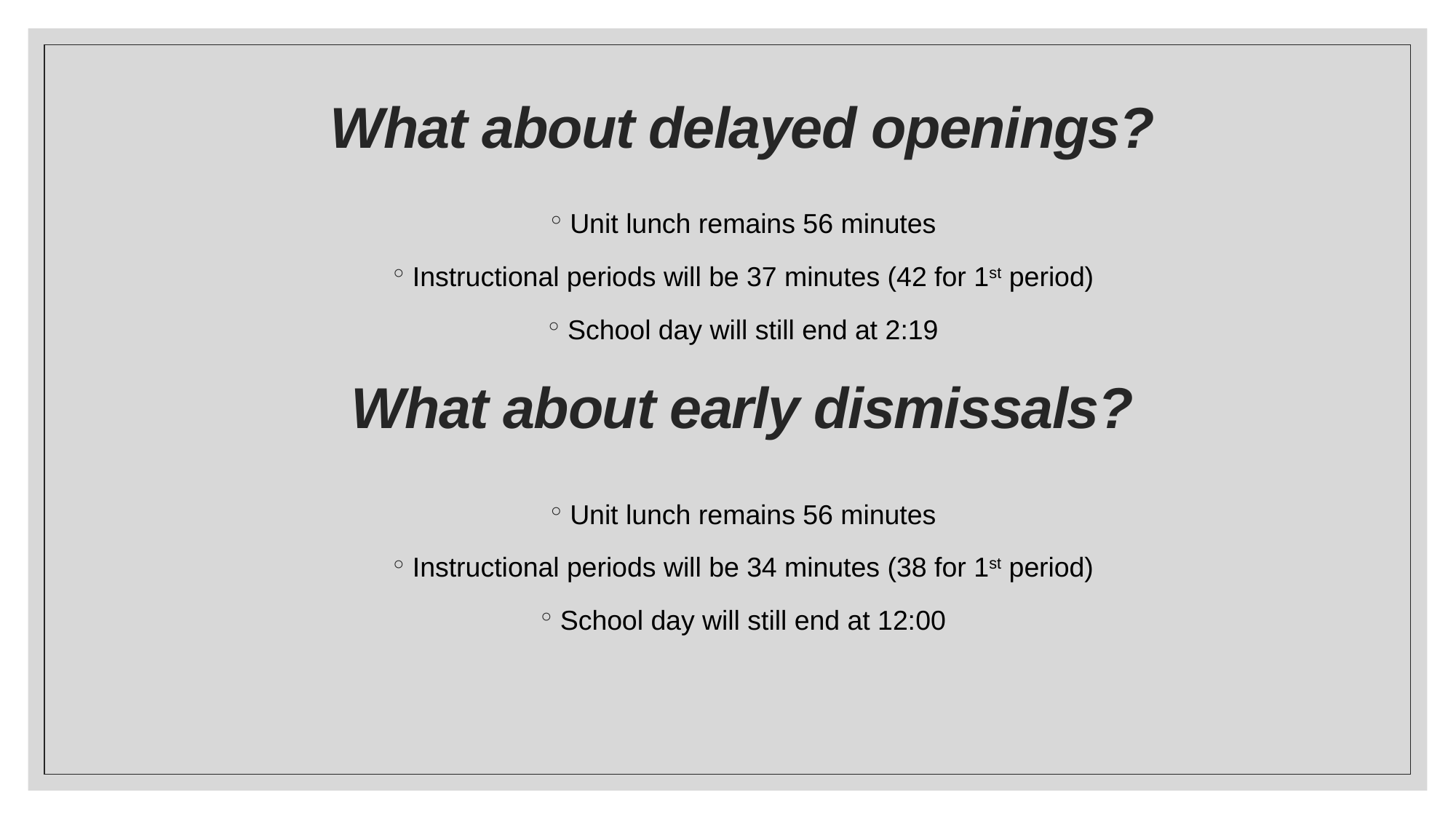

# What about delayed openings?
Unit lunch remains 56 minutes
Instructional periods will be 37 minutes (42 for 1st period)
School day will still end at 2:19

What about early dismissals?
Unit lunch remains 56 minutes
Instructional periods will be 34 minutes (38 for 1st period)
School day will still end at 12:00